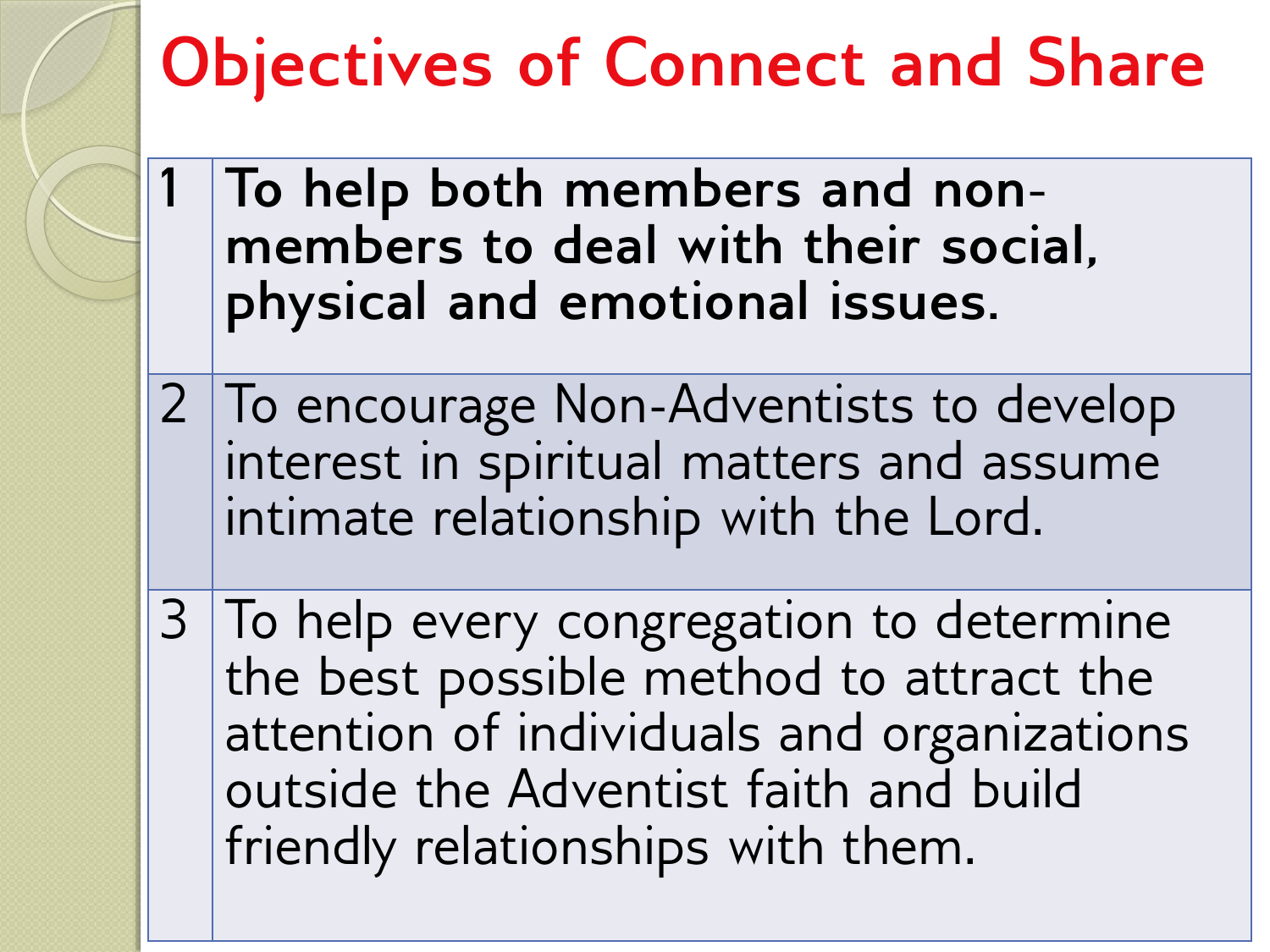

# Objectives of Connect and Share
| 1 | To help both members and non-members to deal with their social, physical and emotional issues. |
| --- | --- |
| 2 | To encourage Non-Adventists to develop interest in spiritual matters and assume intimate relationship with the Lord. |
| 3 | To help every congregation to determine the best possible method to attract the attention of individuals and organizations outside the Adventist faith and build friendly relationships with them. |